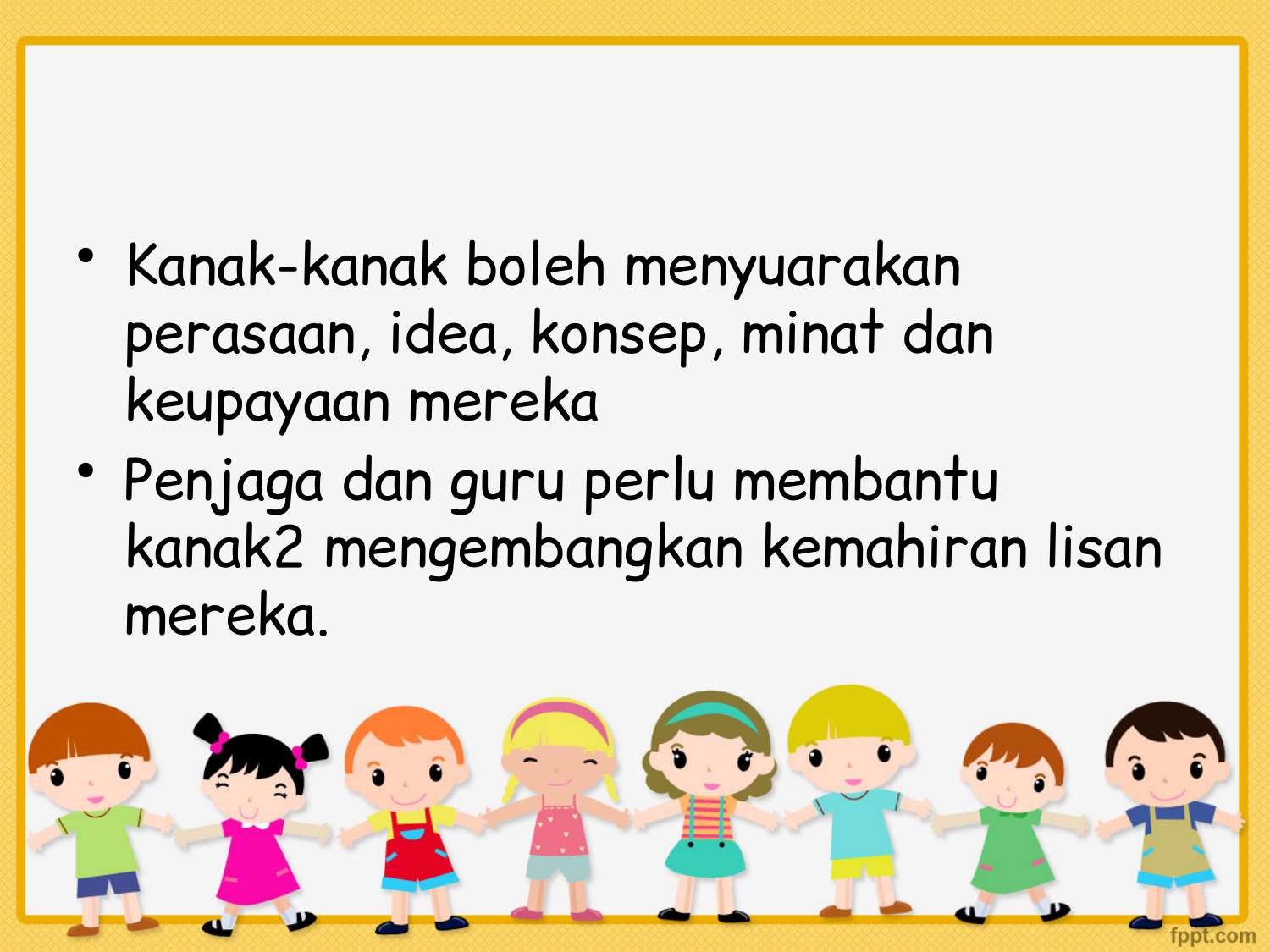

#
Kanak-kanak boleh menyuarakan perasaan, idea, konsep, minat dan keupayaan mereka
Penjaga dan guru perlu membantu kanak2 mengembangkan kemahiran lisan mereka.